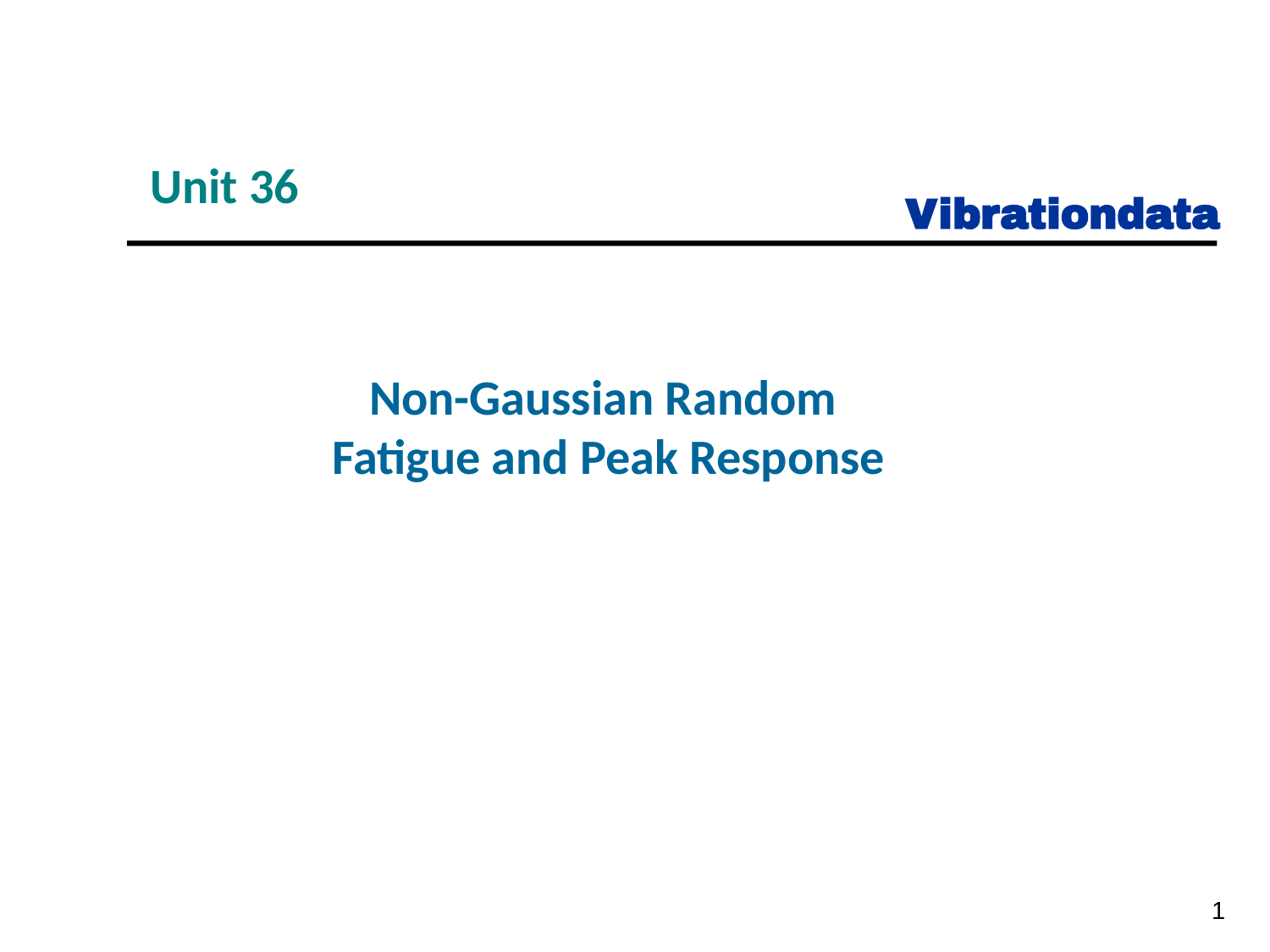

Unit 36
Non-Gaussian Random
Fatigue and Peak Response
1